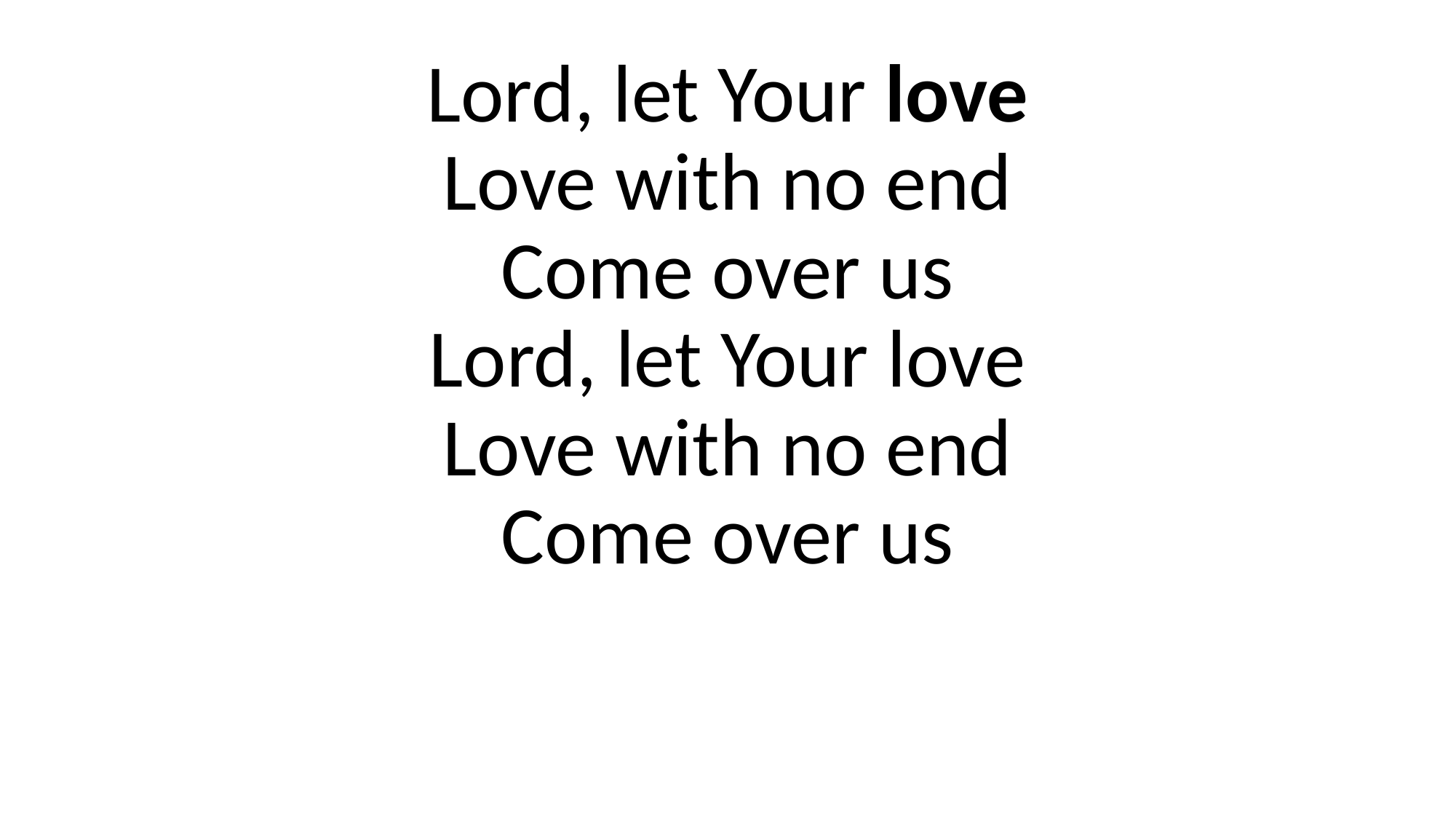

Lord, let Your love
Love with no end
Come over us
Lord, let Your love
Love with no end
Come over us